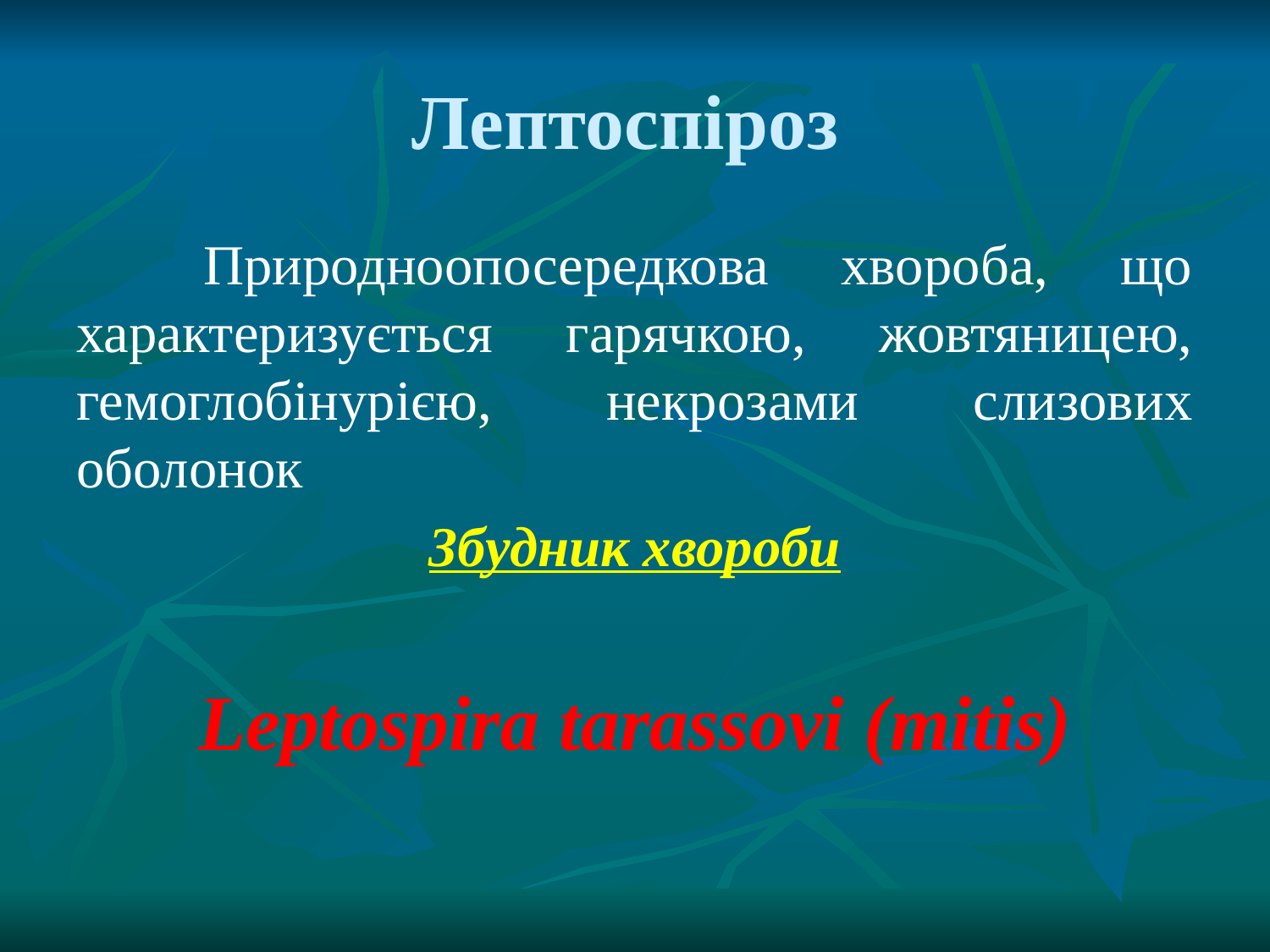

# Лептоспіроз
	Природноопосередкова хвороба, що характеризується гарячкою, жовтяницею, гемоглобінурією, некрозами слизових оболонок
Збудник хвороби

Leptospira tarassovi (mitis)